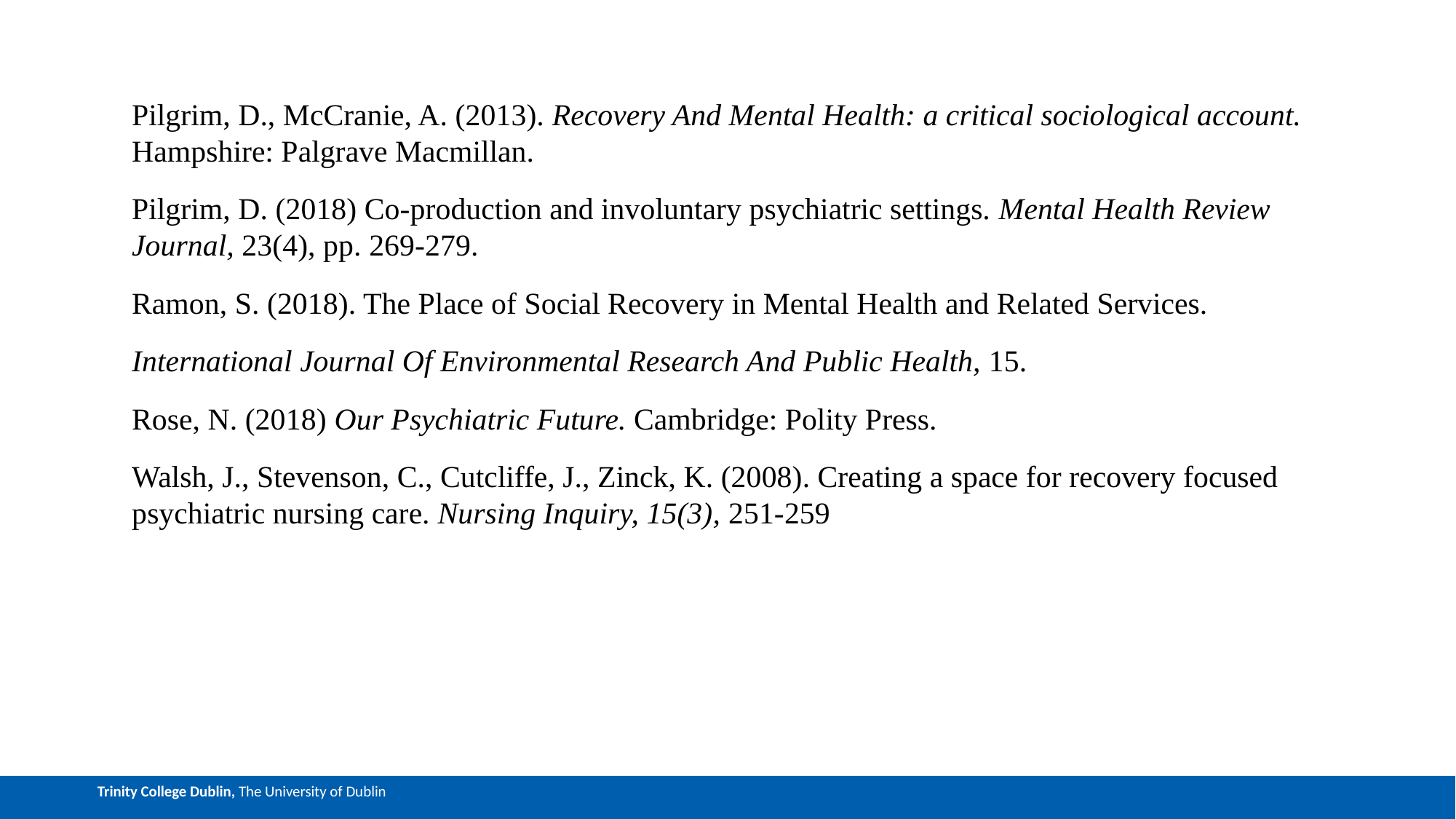

Pilgrim, D., McCranie, A. (2013). Recovery And Mental Health: a critical sociological account. Hampshire: Palgrave Macmillan.
Pilgrim, D. (2018) Co-production and involuntary psychiatric settings. Mental Health Review Journal, 23(4), pp. 269-279.
Ramon, S. (2018). The Place of Social Recovery in Mental Health and Related Services.
International Journal Of Environmental Research And Public Health, 15.
Rose, N. (2018) Our Psychiatric Future. Cambridge: Polity Press.
Walsh, J., Stevenson, C., Cutcliffe, J., Zinck, K. (2008). Creating a space for recovery focused psychiatric nursing care. Nursing Inquiry, 15(3), 251-259